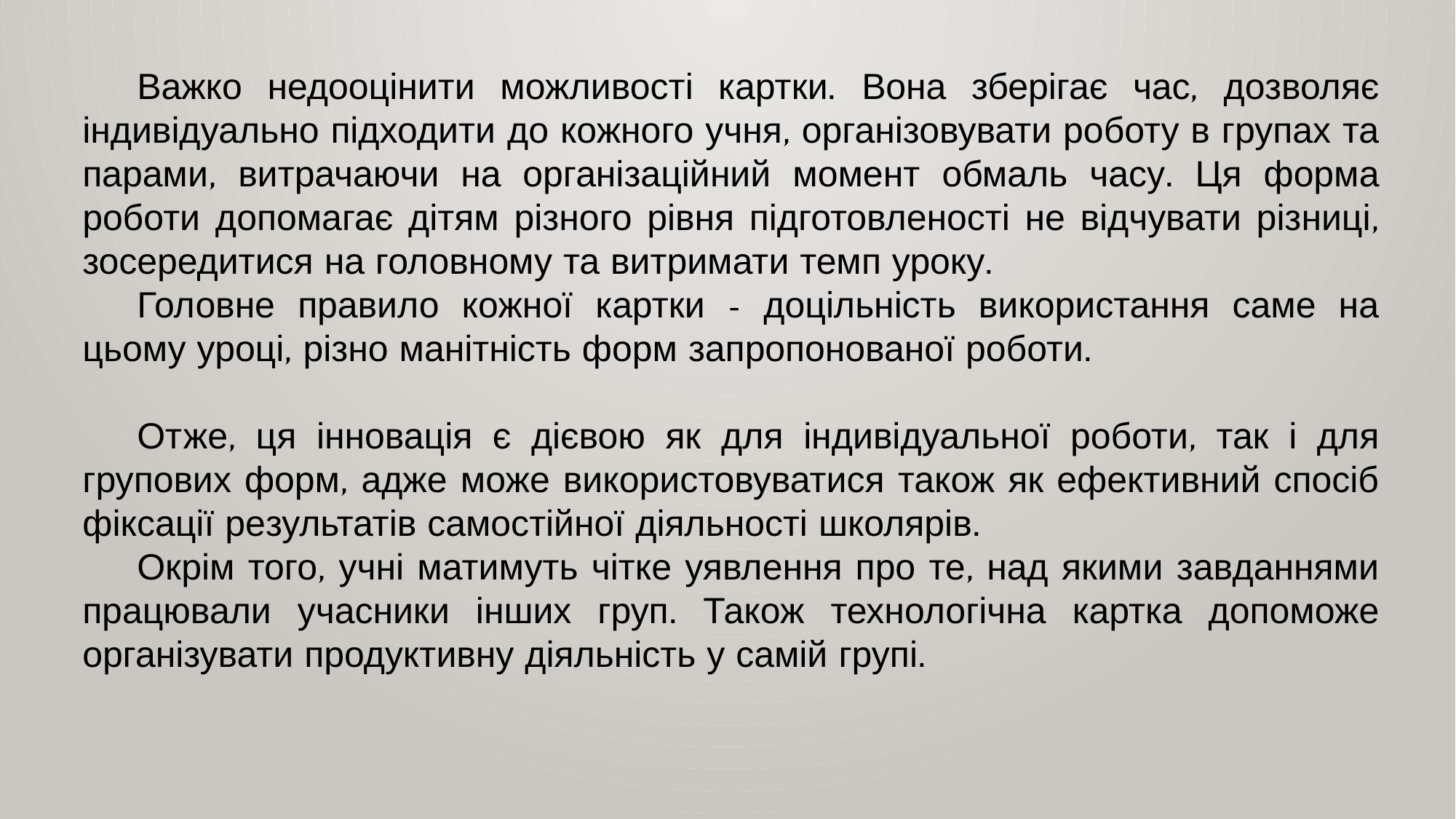

Важко недооцінити можливості картки. Вона зберігає час, дозволяє індивідуально підходити до кожного учня, організовувати роботу в групах та парами, витрачаючи на організаційний момент обмаль часу. Ця форма роботи допомагає дітям різного рівня підготовленості не відчувати різниці, зосередитися на головному та витримати темп уроку.
Головне правило кожної картки - доцільність використання саме на цьому уроці, різно манітність форм запропонованої роботи.

Отже, ця інновація є дієвою як для індивідуальної роботи, так і для групових форм, адже може використовуватися також як ефективний спосіб фіксації результатів самостійної діяльності школярів.
Окрім того, учні матимуть чітке уявлення про те, над якими завданнями працювали учасники інших груп. Також технологічна картка допоможе організувати продуктивну діяльність у самій групі.